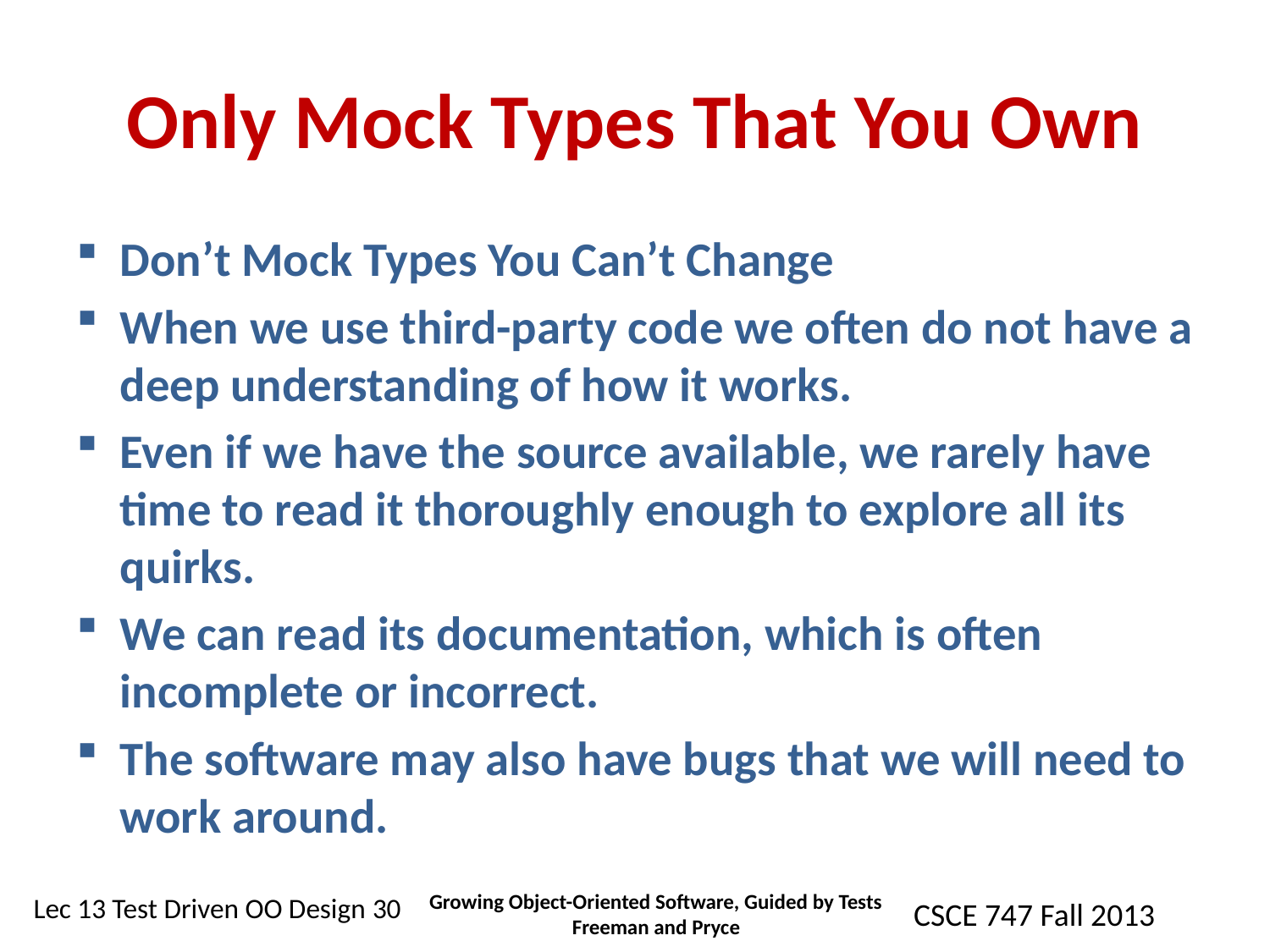

# Only Mock Types That You Own
Don’t Mock Types You Can’t Change
When we use third-party code we often do not have a deep understanding of how it works.
Even if we have the source available, we rarely have time to read it thoroughly enough to explore all its quirks.
We can read its documentation, which is often incomplete or incorrect.
The software may also have bugs that we will need to work around.

Growing Object-Oriented Software, Guided by Tests Freeman and Pryce